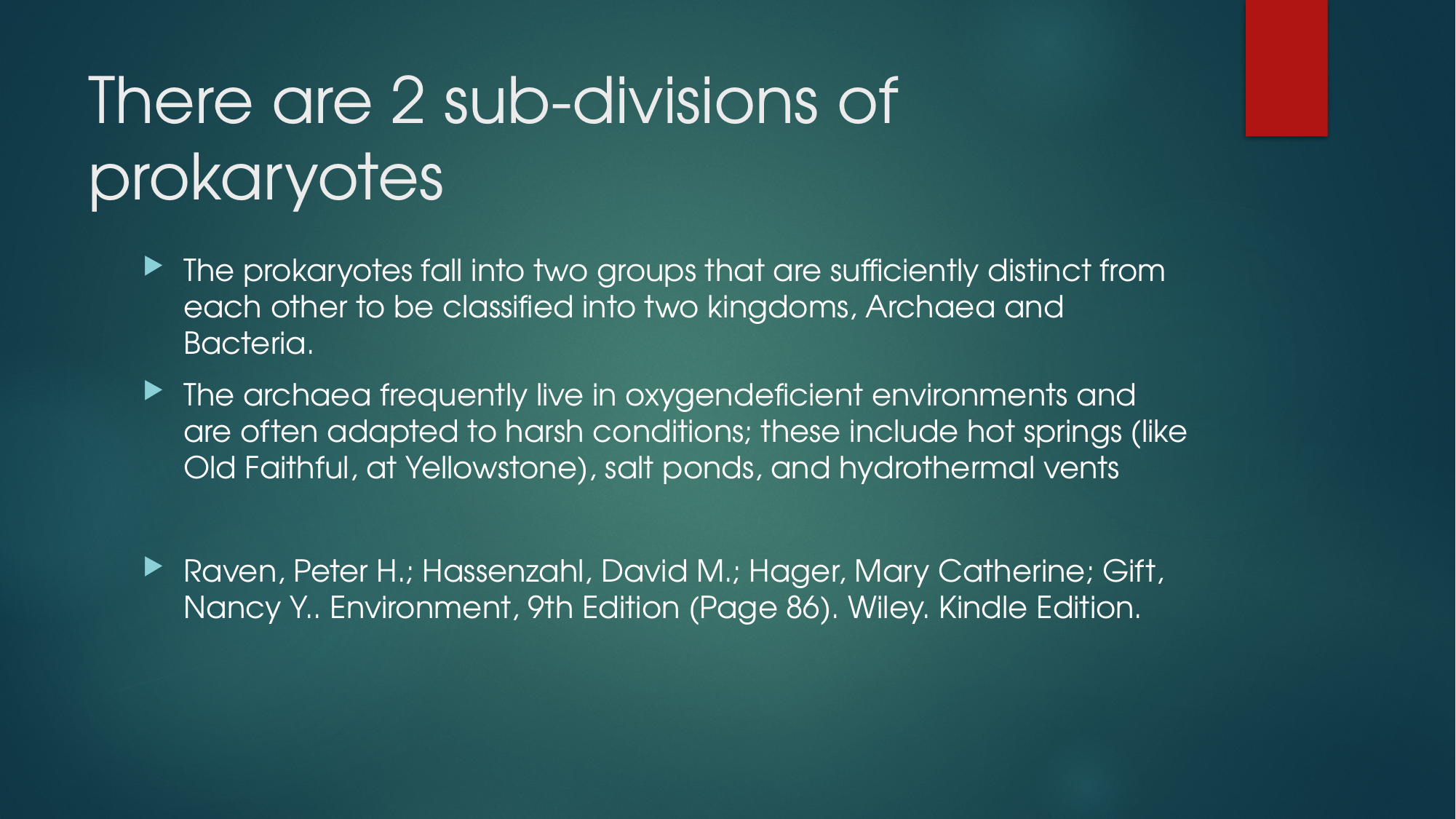

# There are 2 sub-divisions of prokaryotes
The prokaryotes fall into two groups that are sufficiently distinct from each other to be classified into two kingdoms, Archaea and Bacteria.
The archaea frequently live in oxygendeficient environments and are often adapted to harsh conditions; these include hot springs (like Old Faithful, at Yellowstone), salt ponds, and hydrothermal vents

Raven, Peter H.; Hassenzahl, David M.; Hager, Mary Catherine; Gift, Nancy Y.. Environment, 9th Edition (Page 86). Wiley. Kindle Edition.